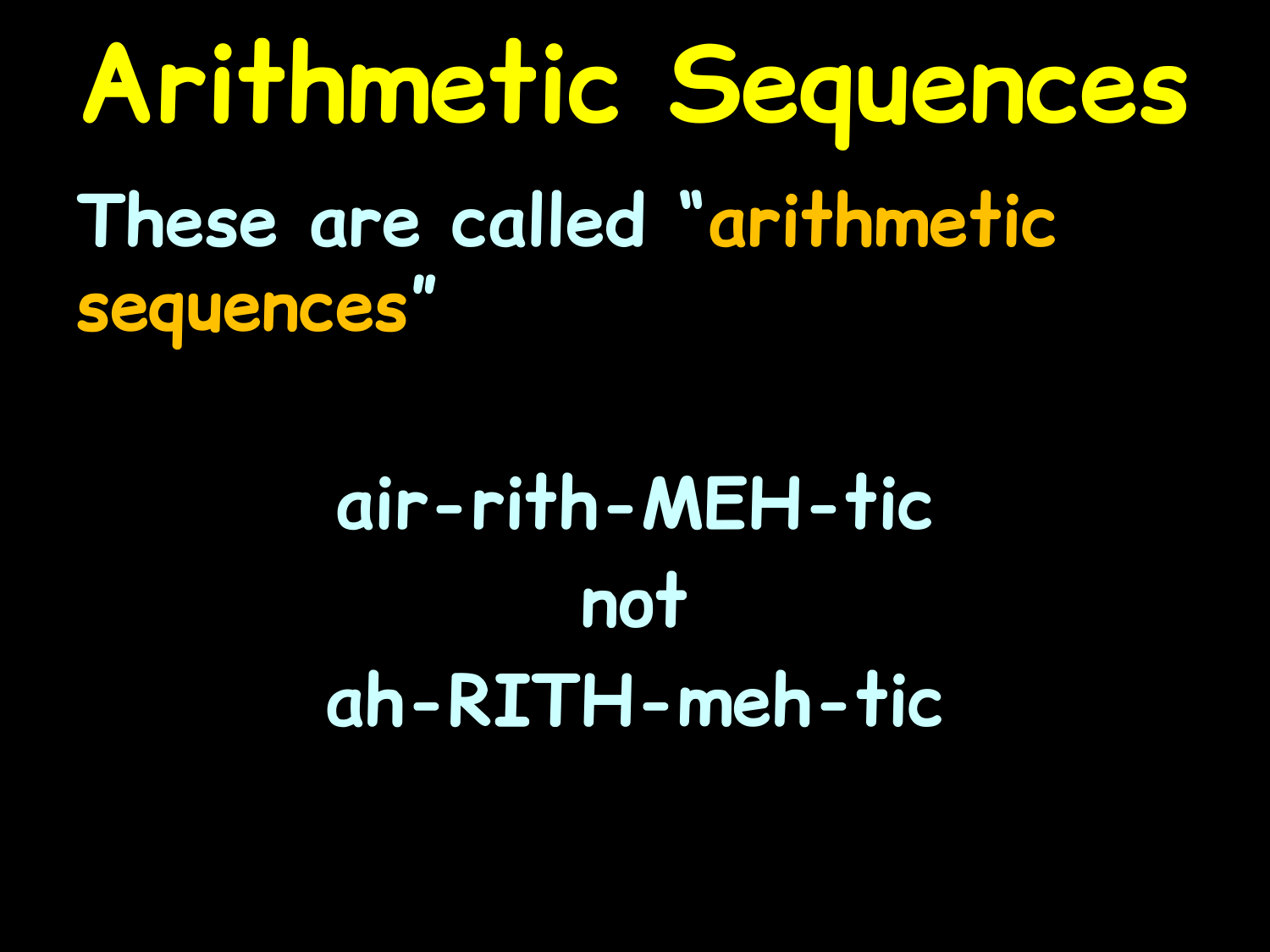

# Arithmetic Sequences
These are called “arithmetic sequences”

air-rith-MEH-tic
not
ah-RITH-meh-tic